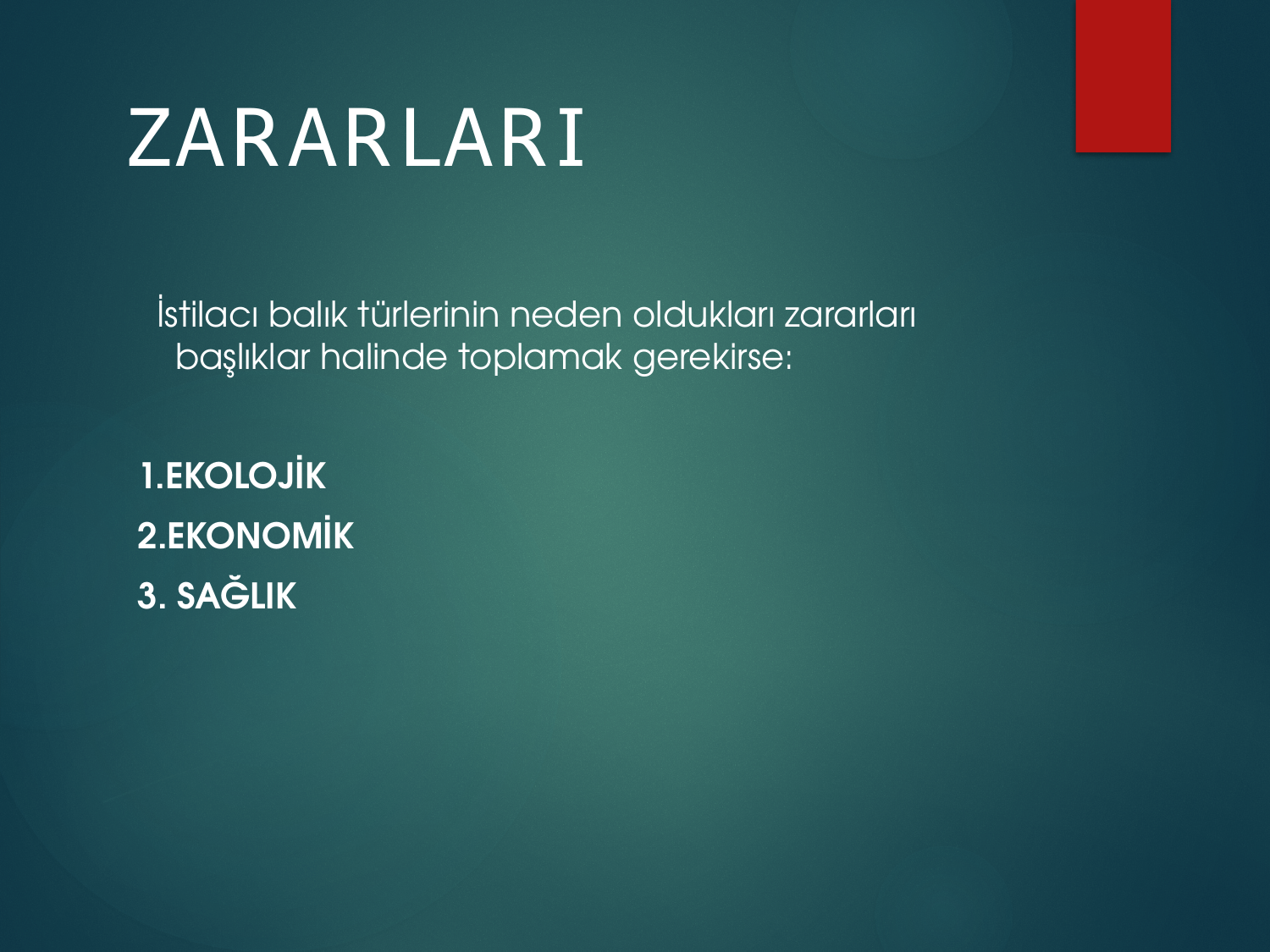

# ZARARLARI
   İstilacı balık türlerinin neden oldukları zararları başlıklar halinde toplamak gerekirse:

 1.EKOLOJİK
 2.EKONOMİK
 3. SAĞLIK